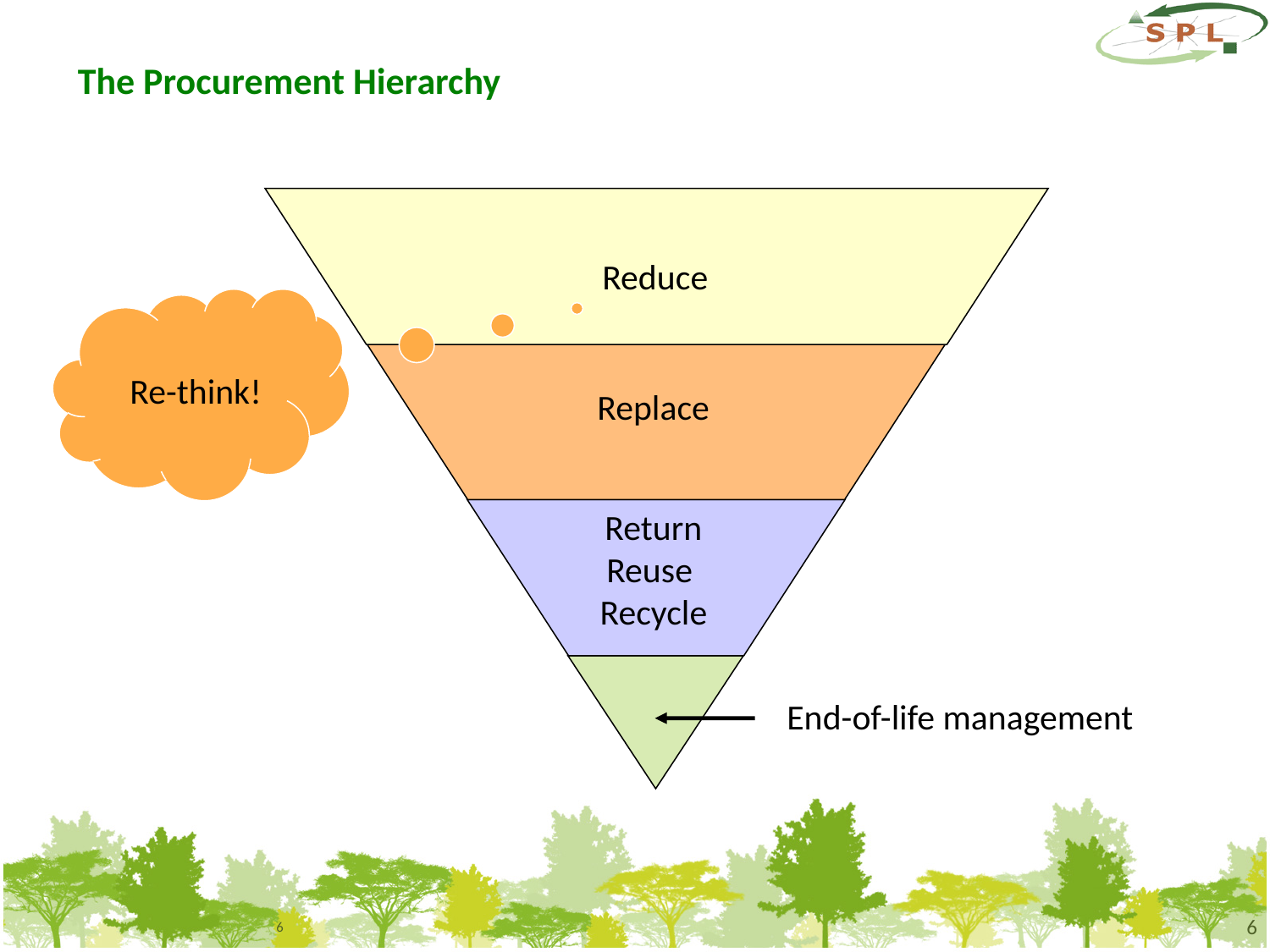

# The Procurement Hierarchy

Reduce

Re-think!
Replace
Return Reuse  Recycle
End-of-life management

6